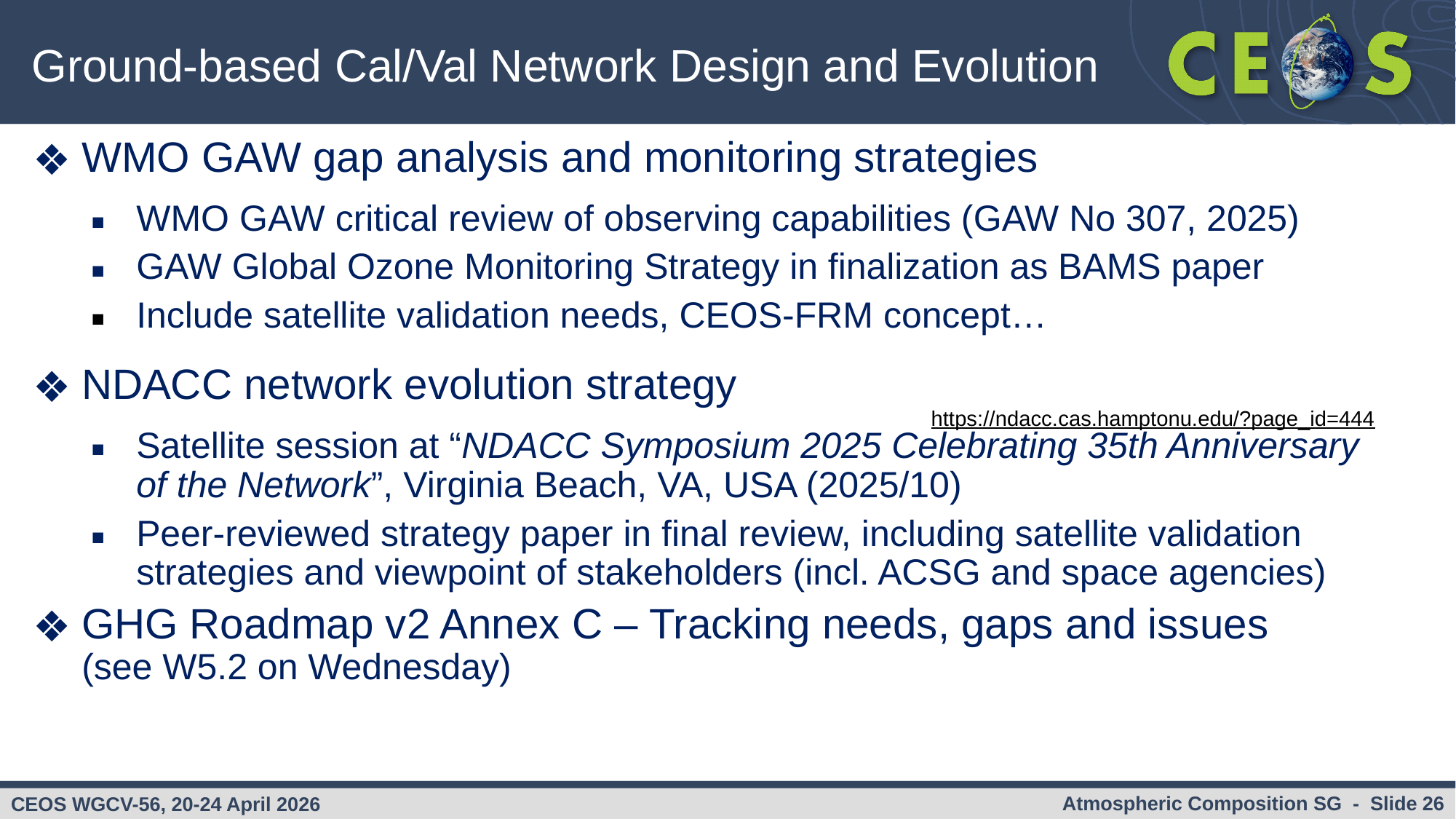

# Ground-based Cal/Val Network Design and Evolution
WMO GAW gap analysis and monitoring strategies
WMO GAW critical review of observing capabilities (GAW No 307, 2025)
GAW Global Ozone Monitoring Strategy in finalization as BAMS paper
Include satellite validation needs, CEOS-FRM concept…
NDACC network evolution strategy
Satellite session at “NDACC Symposium 2025 Celebrating 35th Anniversary of the Network”, Virginia Beach, VA, USA (2025/10)
Peer-reviewed strategy paper in final review, including satellite validation strategies and viewpoint of stakeholders (incl. ACSG and space agencies)
GHG Roadmap v2 Annex C – Tracking needs, gaps and issues   (see W5.2 on Wednesday)
https://ndacc.cas.hamptonu.edu/?page_id=444